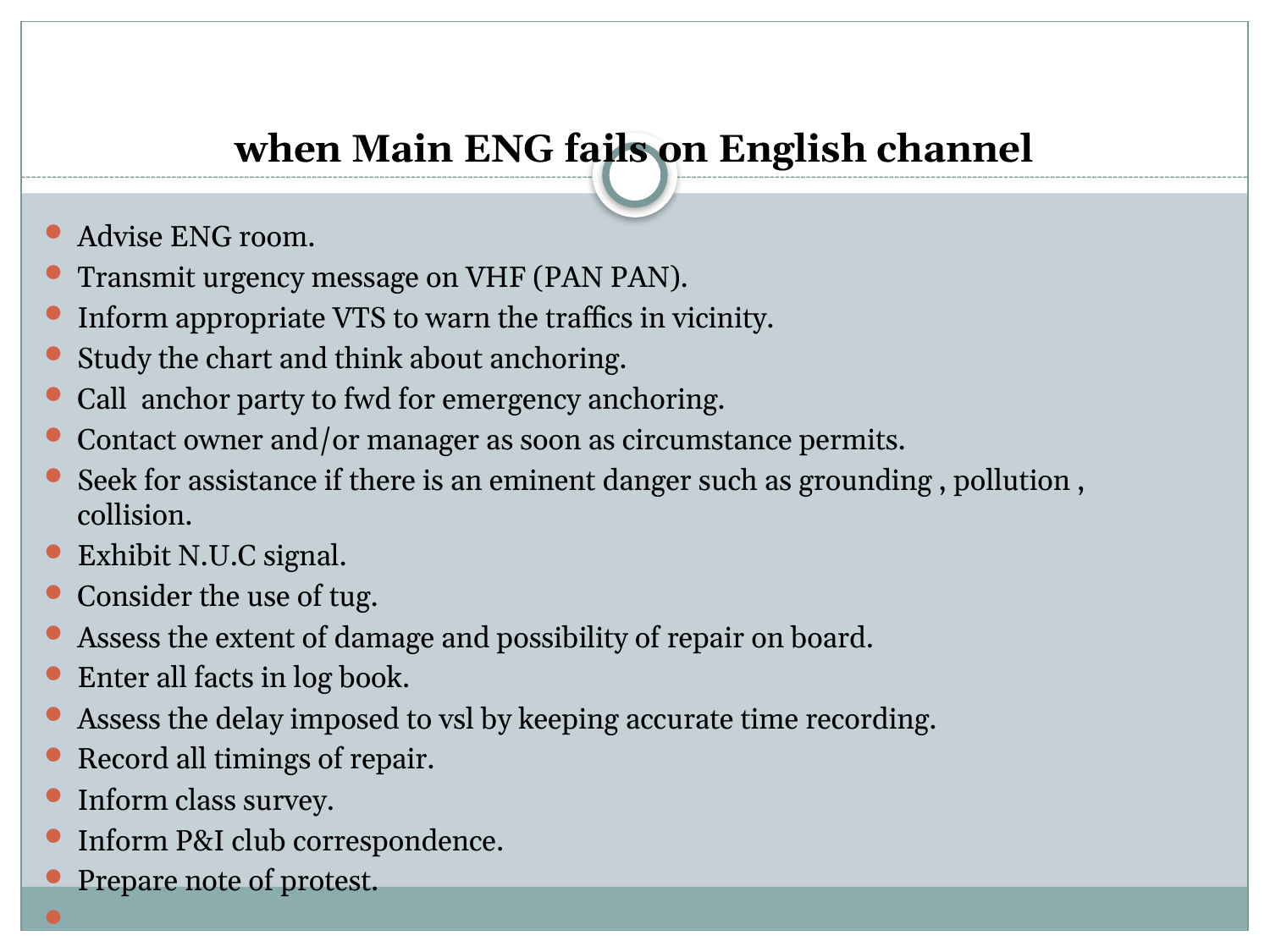

# when Main ENG fails on English channel
Advise ENG room.
Transmit urgency message on VHF (PAN PAN).
Inform appropriate VTS to warn the traffics in vicinity.
Study the chart and think about anchoring.
Call  anchor party to fwd for emergency anchoring.
Contact owner and/or manager as soon as circumstance permits.
Seek for assistance if there is an eminent danger such as grounding , pollution , collision.
Exhibit N.U.C signal.
Consider the use of tug.
Assess the extent of damage and possibility of repair on board.
Enter all facts in log book.
Assess the delay imposed to vsl by keeping accurate time recording.
Record all timings of repair.
Inform class survey.
Inform P&I club correspondence.
Prepare note of protest.